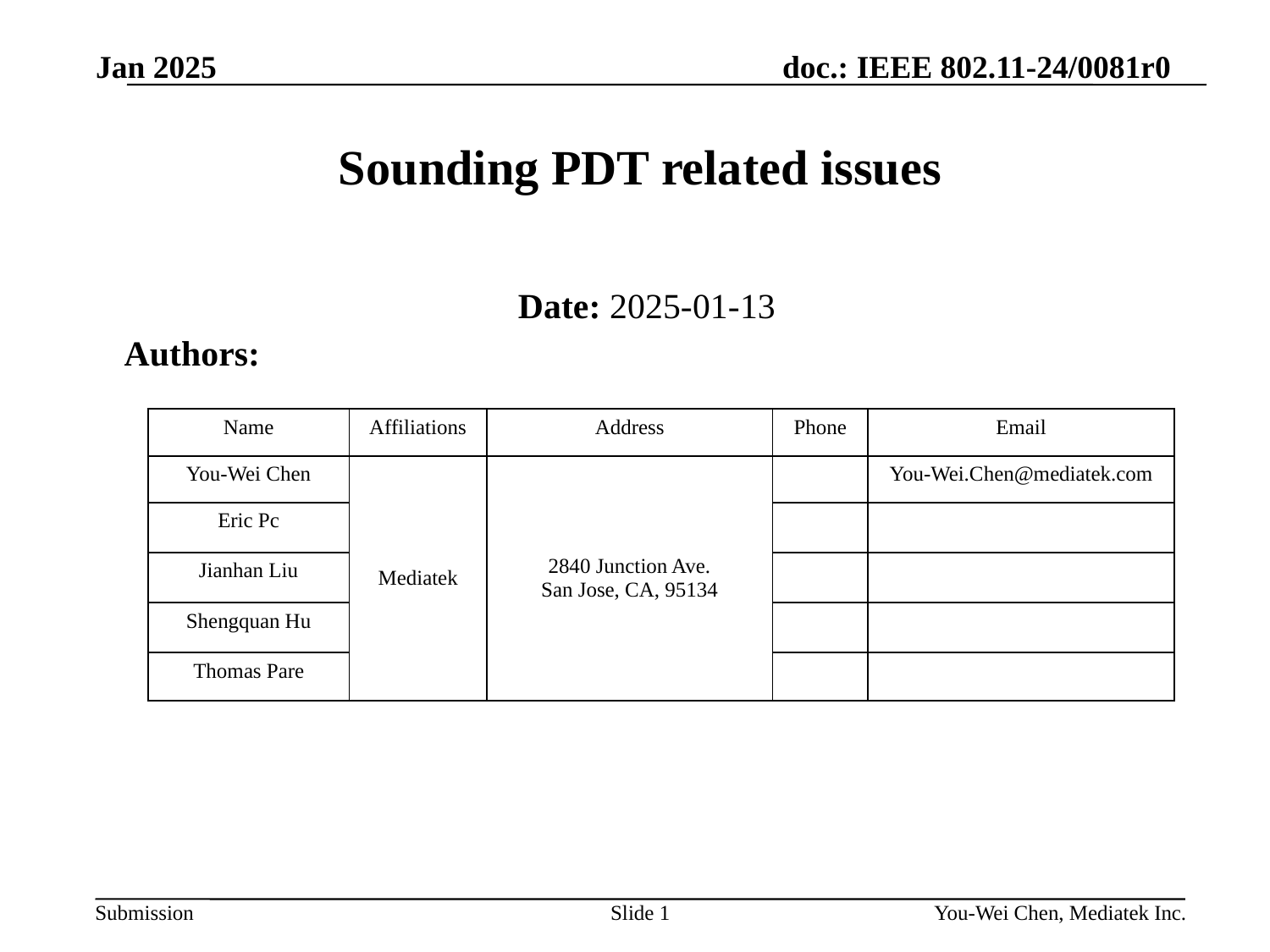

# Sounding PDT related issues
Date: 2025-01-13
Authors:
| Name | Affiliations | Address | Phone | Email |
| --- | --- | --- | --- | --- |
| You-Wei Chen | Mediatek | 2840 Junction Ave. San Jose, CA, 95134 |  | You-Wei.Chen@mediatek.com |
| Eric Pc |  |  |  |  |
| Jianhan Liu |  |  |  |  |
| Shengquan Hu |  |  |  |  |
| Thomas Pare |  |  |  |  |
Slide 1
You-Wei Chen, Mediatek Inc.